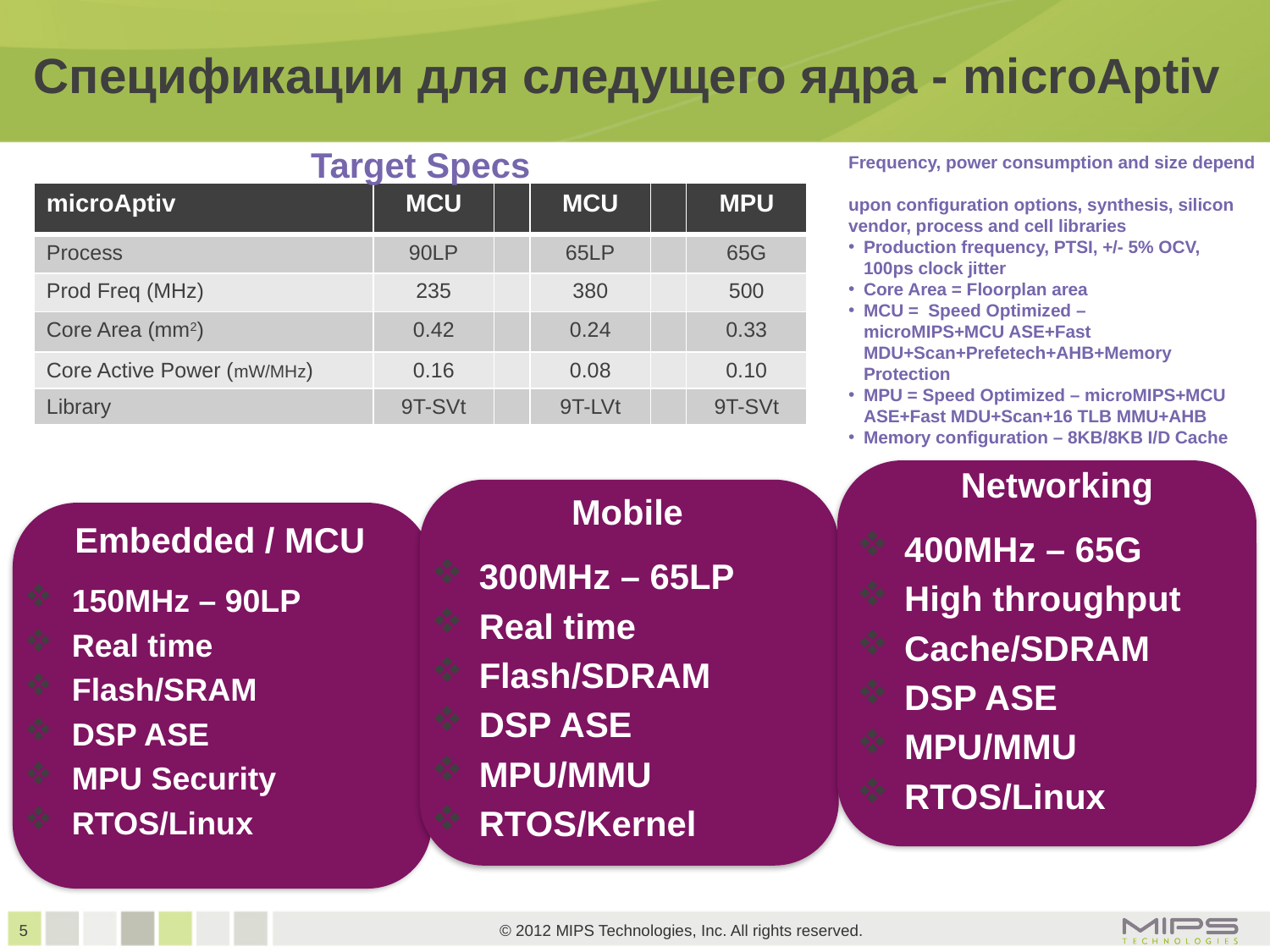

# Спецификации для следущего ядра - microAptiv
Target Specs
Frequency, power consumption and size depend
upon configuration options, synthesis, silicon vendor, process and cell libraries
Production frequency, PTSI, +/- 5% OCV,
100ps clock jitter
Core Area = Floorplan area
MCU =  Speed Optimized –
microMIPS+MCU ASE+Fast MDU+Scan+Prefetech+AHB+Memory Protection
MPU = Speed Optimized – microMIPS+MCU ASE+Fast MDU+Scan+16 TLB MMU+AHB
Memory configuration – 8KB/8KB I/D Cache
| microAptiv | MCU |  | MCU |  | MPU |
| --- | --- | --- | --- | --- | --- |
| Process | 90LP |  | 65LP |  | 65G |
| Prod Freq (MHz) | 235 |  | 380 |  | 500 |
| Core Area (mm2) | 0.42 |  | 0.24 |  | 0.33 |
| Core Active Power (mW/MHz) | 0.16 |  | 0.08 |  | 0.10 |
| Library | 9T-SVt |  | 9T-LVt |  | 9T-SVt |

Networking

400MHz – 65G
High throughput
Cache/SDRAM
DSP ASE
MPU/MMU
RTOS/Linux

Mobile

300MHz – 65LP
Real time
Flash/SDRAM
DSP ASE
MPU/MMU
RTOS/Kernel

Embedded / MCU

150MHz – 90LP
Real time
Flash/SRAM
DSP ASE
MPU Security
RTOS/Linux